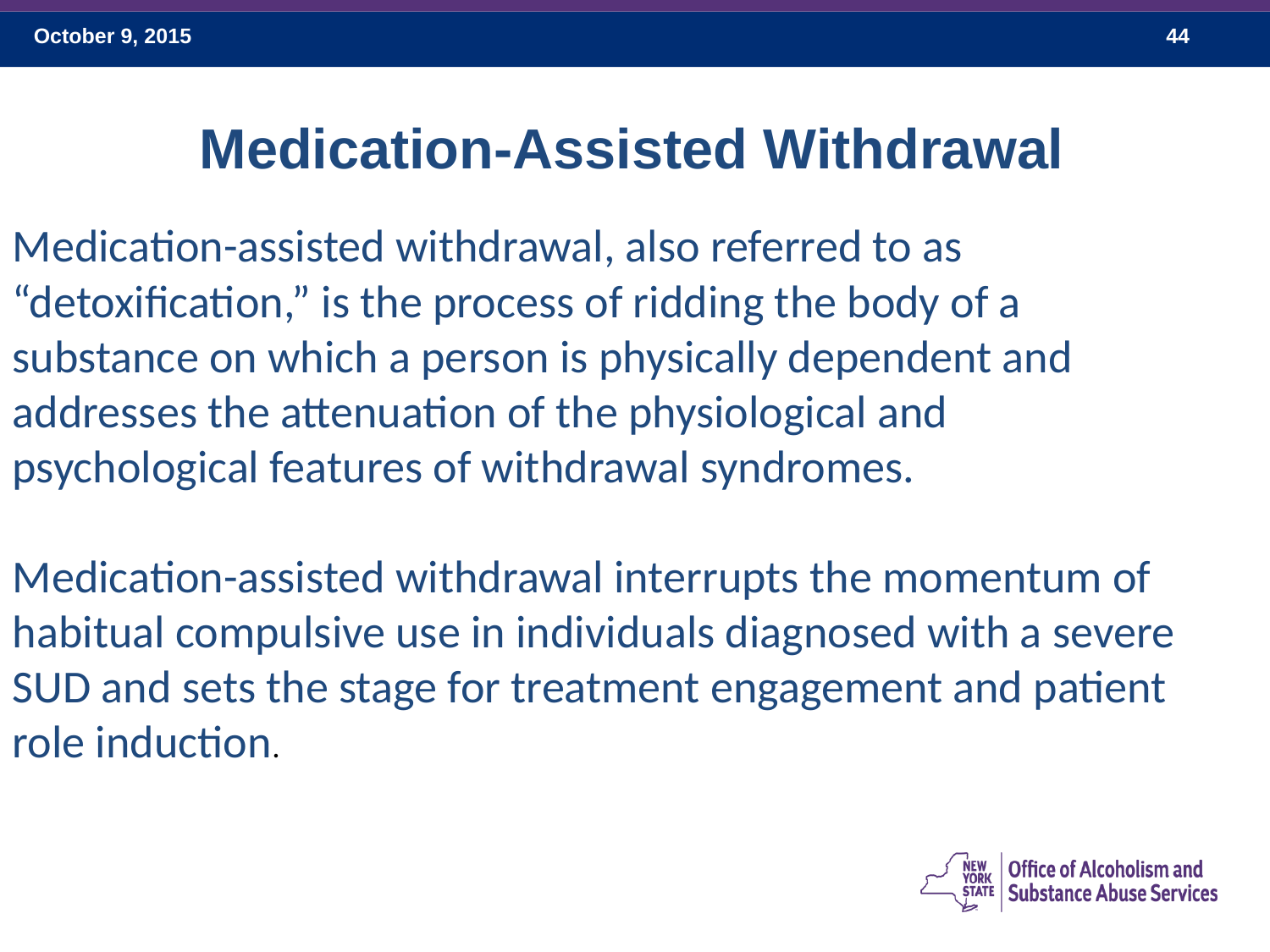

Medication-Assisted Withdrawal
Medication-assisted withdrawal, also referred to as “detoxification,” is the process of ridding the body of a substance on which a person is physically dependent and addresses the attenuation of the physiological and psychological features of withdrawal syndromes.

Medication-assisted withdrawal interrupts the momentum of habitual compulsive use in individuals diagnosed with a severe SUD and sets the stage for treatment engagement and patient role induction.